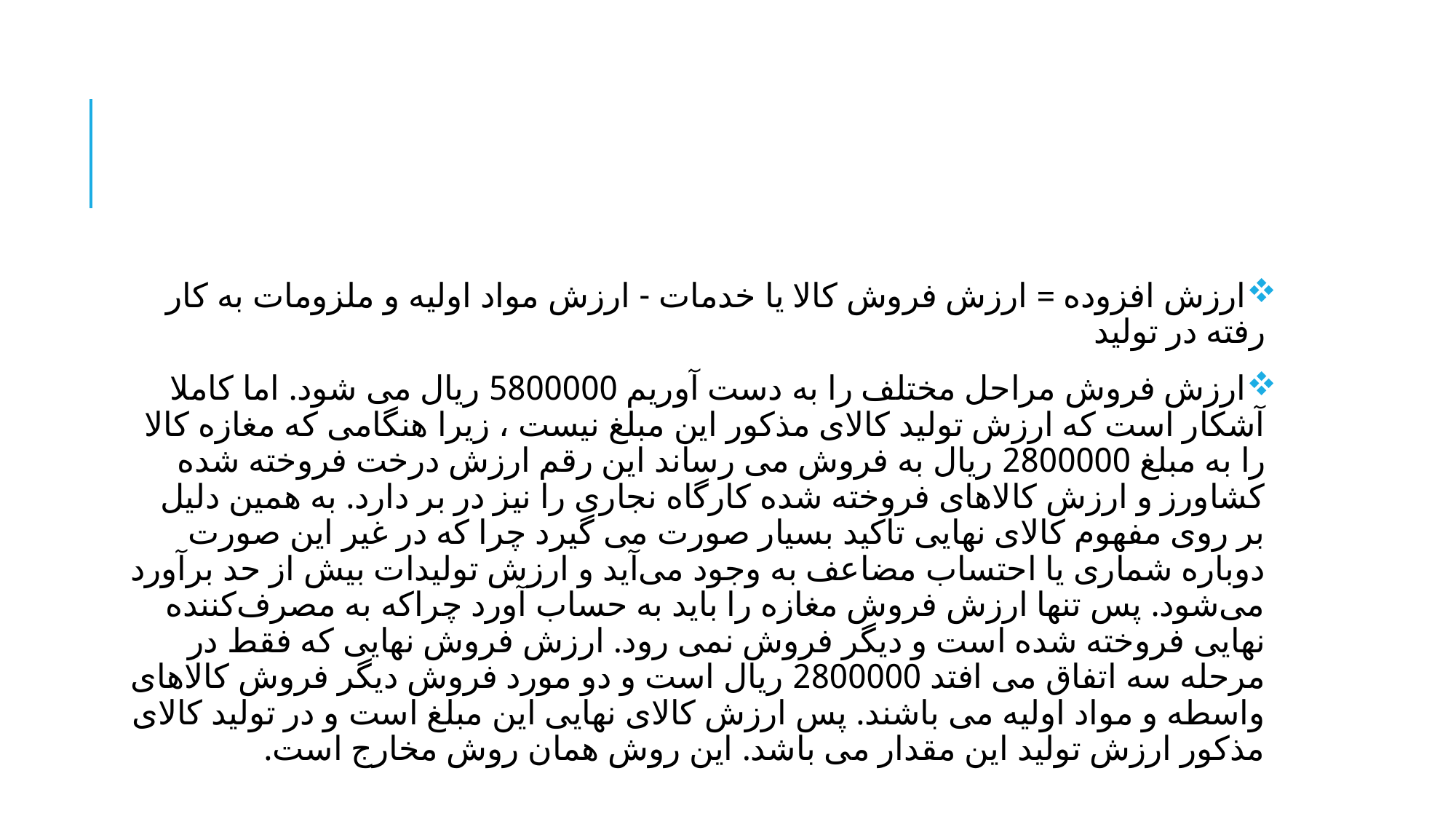

#
ارزش افزوده = ارزش فروش کالا یا خدمات - ارزش مواد اولیه و ملزومات به کار رفته در تولید
ارزش فروش مراحل مختلف را به دست آوریم 5800000 ریال می شود. اما کاملا آشکار است که ارزش تولید کالای مذکور این مبلغ نیست ، زیرا هنگامی که مغازه کالا را به مبلغ 2800000 ریال به فروش می رساند این رقم ارزش درخت فروخته شده کشاورز و ارزش کالاهای فروخته شده کارگاه نجاری را نیز در بر دارد. به همین دلیل بر روی مفهوم کالای نهایی تاکید بسیار صورت می گیرد چرا که در غیر این صورت دوباره شماری یا احتساب مضاعف به وجود می‌آید و ارزش تولیدات بیش از حد برآورد می‌شود. پس تنها ارزش فروش مغازه را باید به حساب آورد چراکه به مصرف‌کننده نهایی فروخته شده است و دیگر فروش نمی رود. ارزش فروش نهایی که فقط در مرحله سه اتفاق می افتد 2800000 ریال است و دو مورد فروش دیگر فروش کالاهای واسطه و مواد اولیه می باشند. پس ارزش کالای نهایی این مبلغ است و در تولید کالای مذکور ارزش تولید این مقدار می باشد. این روش همان روش مخارج است.